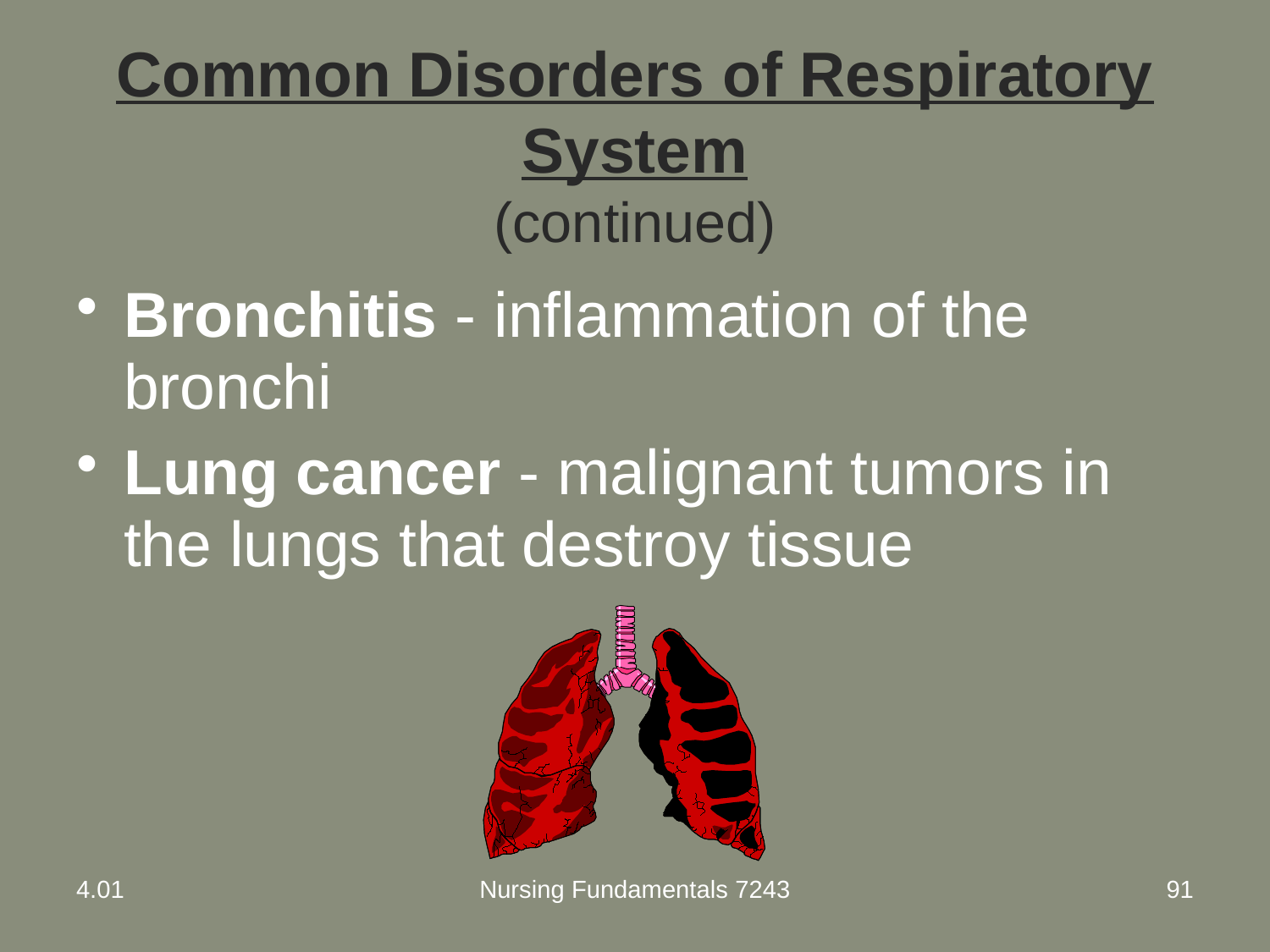

# Common Disorders of Respiratory System (continued)
Bronchitis - inflammation of the bronchi
Lung cancer - malignant tumors in the lungs that destroy tissue

4.01
Nursing Fundamentals 7243
91